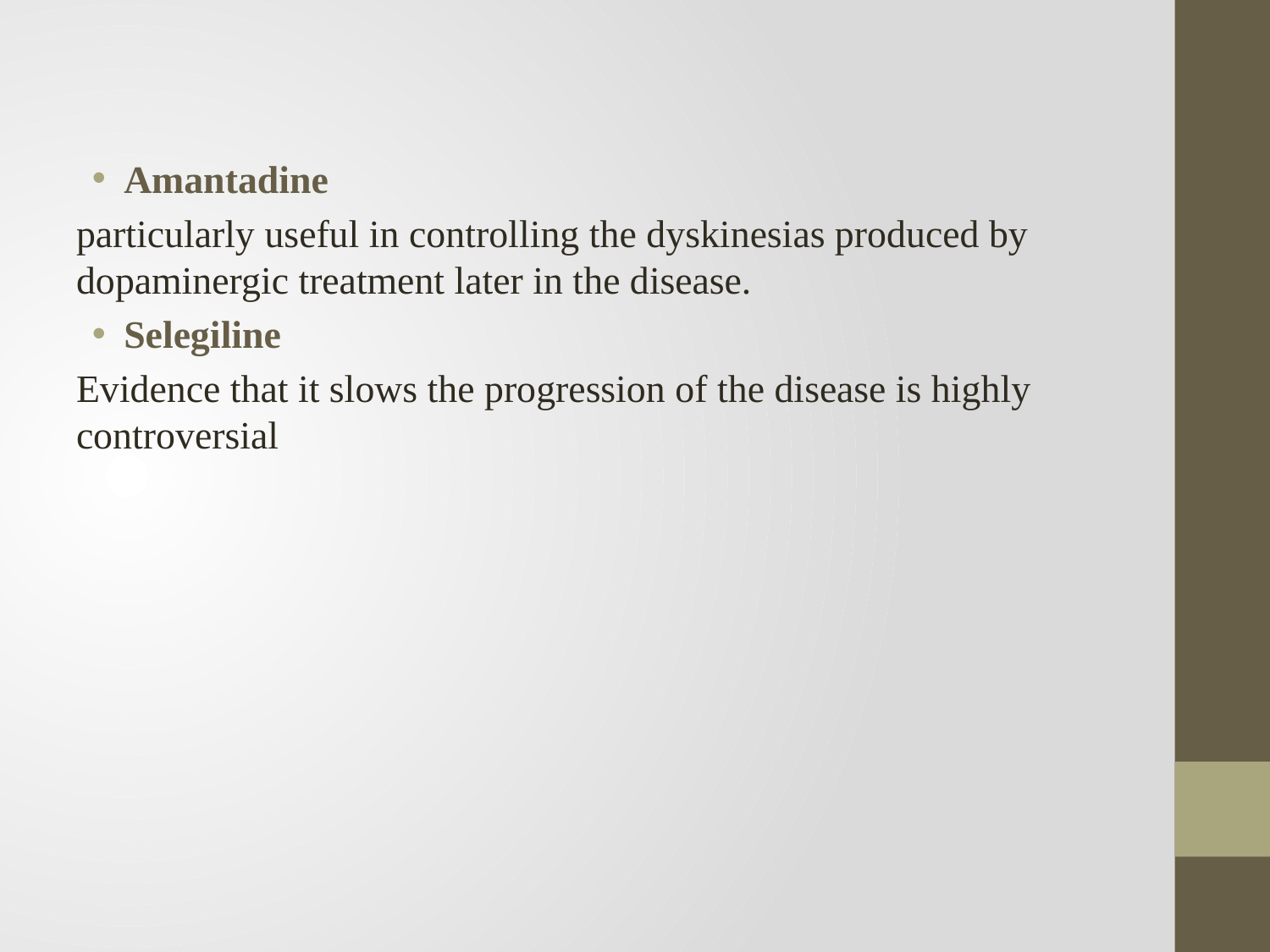

Amantadine
particularly useful in controlling the dyskinesias produced by dopaminergic treatment later in the disease.
Selegiline
Evidence that it slows the progression of the disease is highly controversial